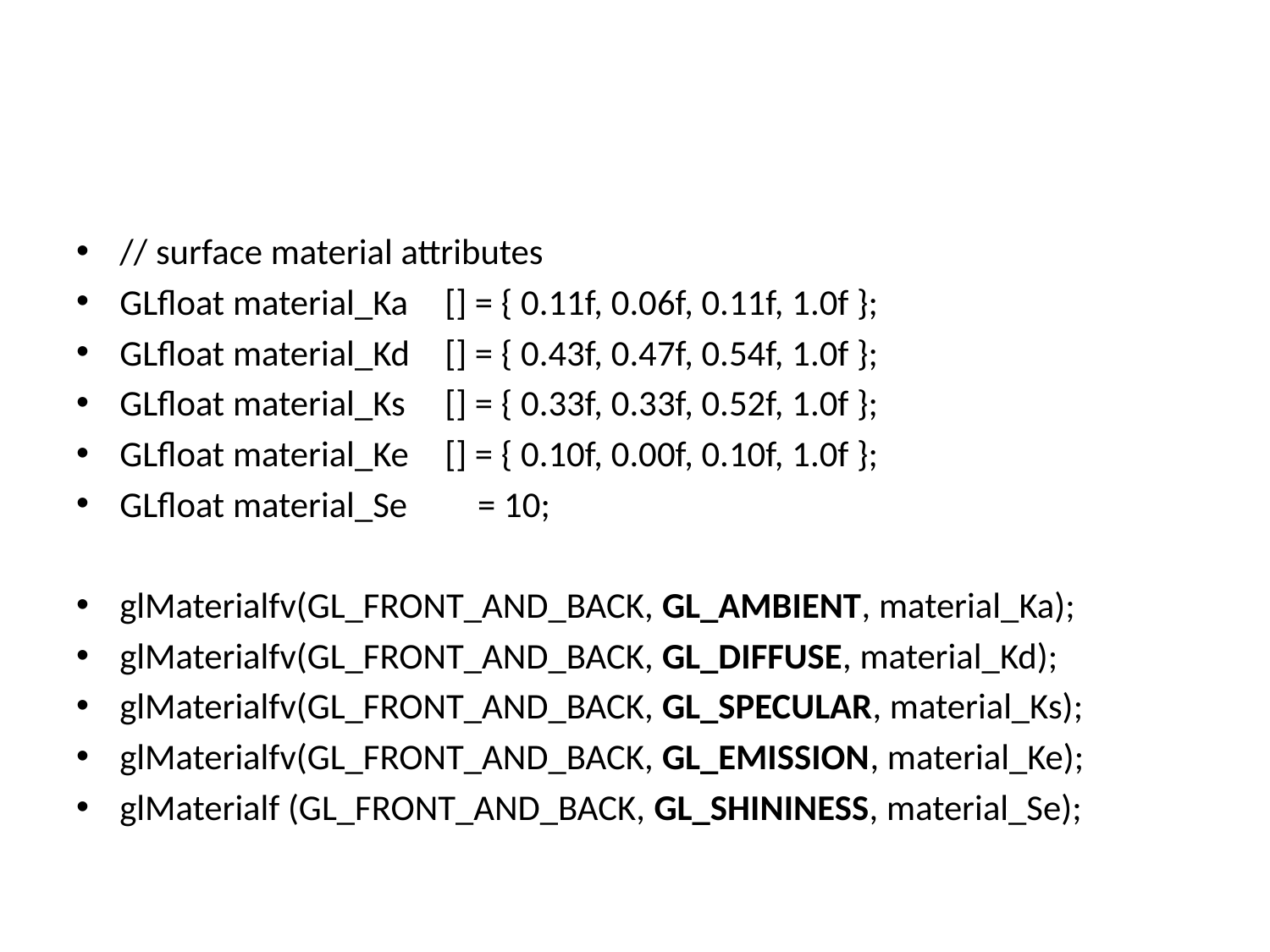

#
// surface material attributes
GLfloat material_Ka	[] = { 0.11f, 0.06f, 0.11f, 1.0f };
GLfloat material_Kd	[] = { 0.43f, 0.47f, 0.54f, 1.0f };
GLfloat material_Ks	[] = { 0.33f, 0.33f, 0.52f, 1.0f };
GLfloat material_Ke	[] = { 0.10f, 0.00f, 0.10f, 1.0f };
GLfloat material_Se	    = 10;

glMaterialfv(GL_FRONT_AND_BACK, GL_AMBIENT, material_Ka);
glMaterialfv(GL_FRONT_AND_BACK, GL_DIFFUSE, material_Kd);
glMaterialfv(GL_FRONT_AND_BACK, GL_SPECULAR, material_Ks);
glMaterialfv(GL_FRONT_AND_BACK, GL_EMISSION, material_Ke);
glMaterialf (GL_FRONT_AND_BACK, GL_SHININESS, material_Se);